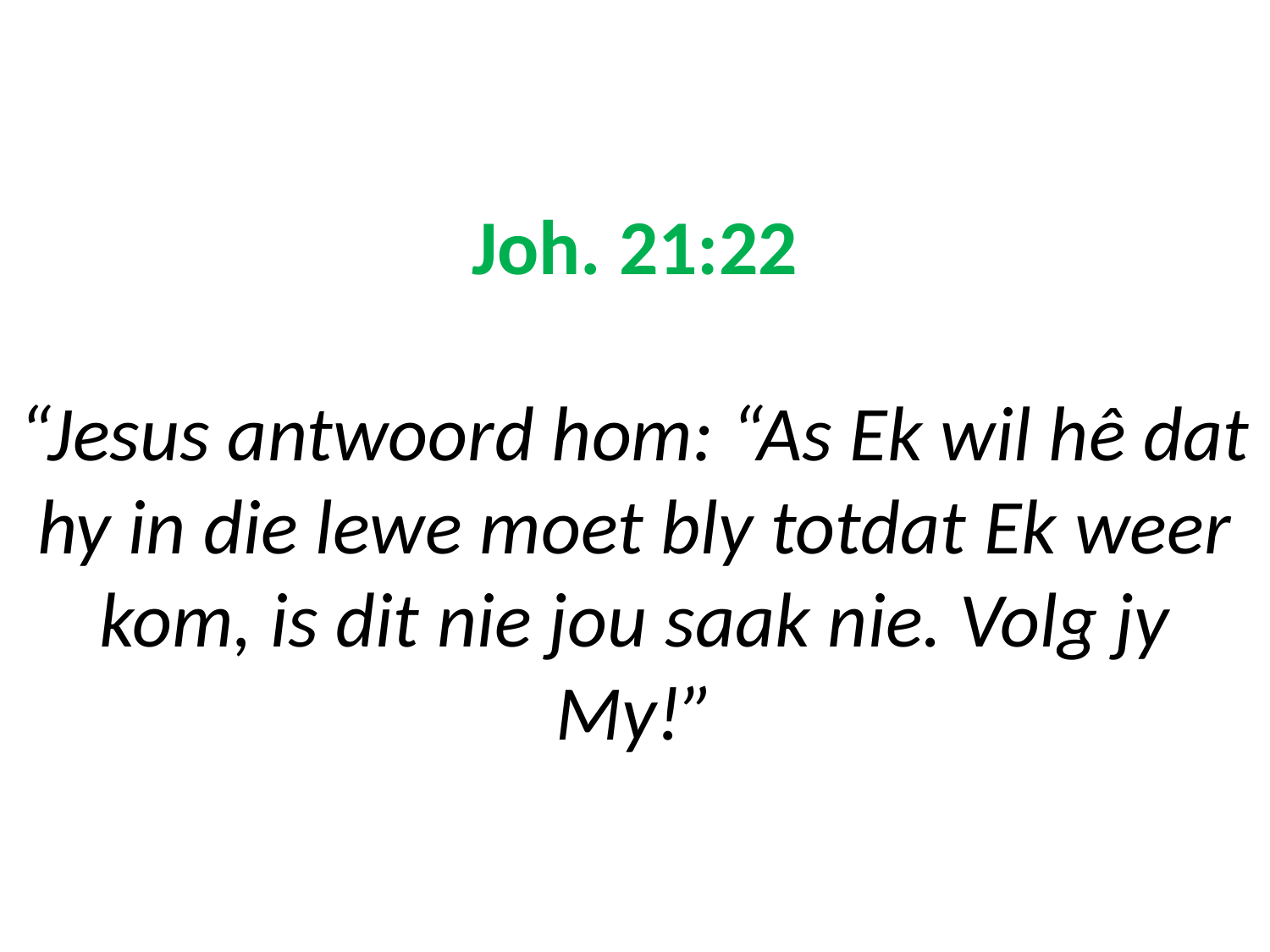

# Joh. 21:22 “Jesus antwoord hom: “As Ek wil hê dat hy in die lewe moet bly totdat Ek weer kom, is dit nie jou saak nie. Volg jy My!”